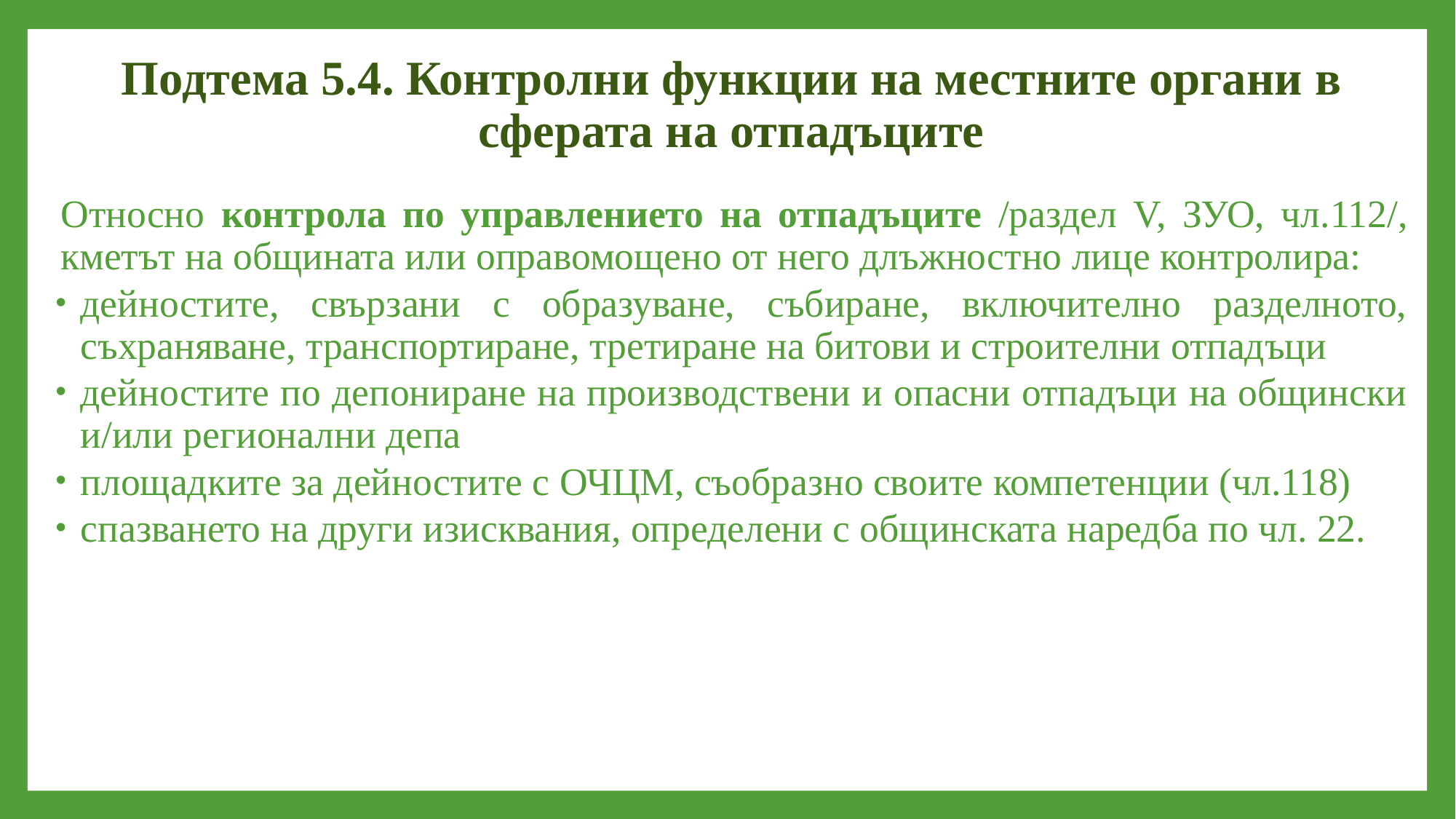

# Подтема 5.4. Контролни функции на местните органи в сферата на отпадъците
Относно контрола по управлението на отпадъците /раздел V, ЗУО, чл.112/, кметът на общината или оправомощено от него длъжностно лице контролира:
дейностите, свързани с образуване, събиране, включително разделното, съхраняване, транспортиране, третиране на битови и строителни отпадъци
дейностите по депониране на производствени и опасни отпадъци на общински и/или регионални депа
площадките за дейностите с ОЧЦМ, съобразно своите компетенции (чл.118)
спазването на други изисквания, определени с общинската наредба по чл. 22.